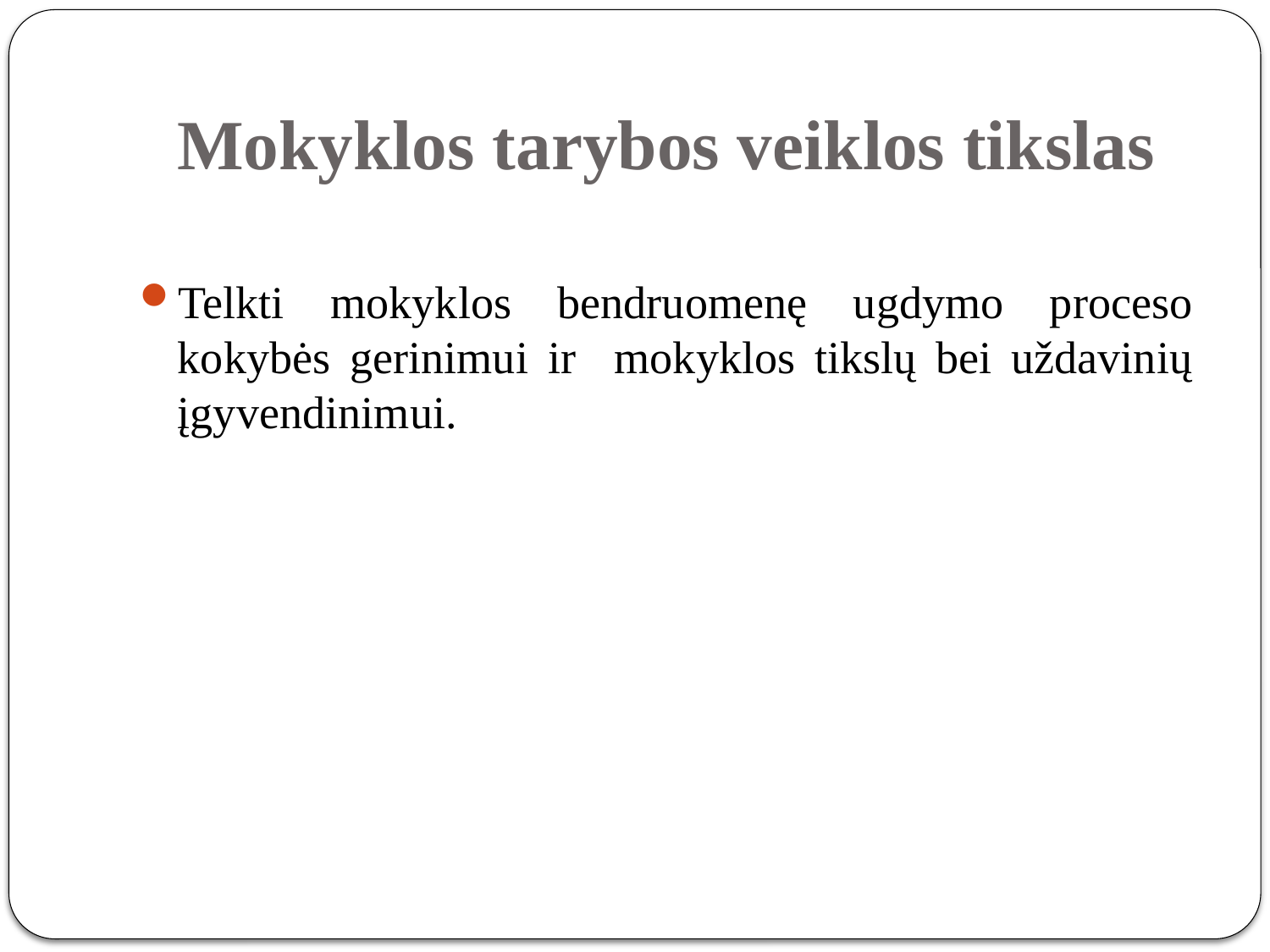

# Mokyklos tarybos veiklos tikslas

Telkti mokyklos bendruomenę ugdymo proceso kokybės gerinimui ir  mokyklos tikslų bei uždavinių įgyvendinimui.